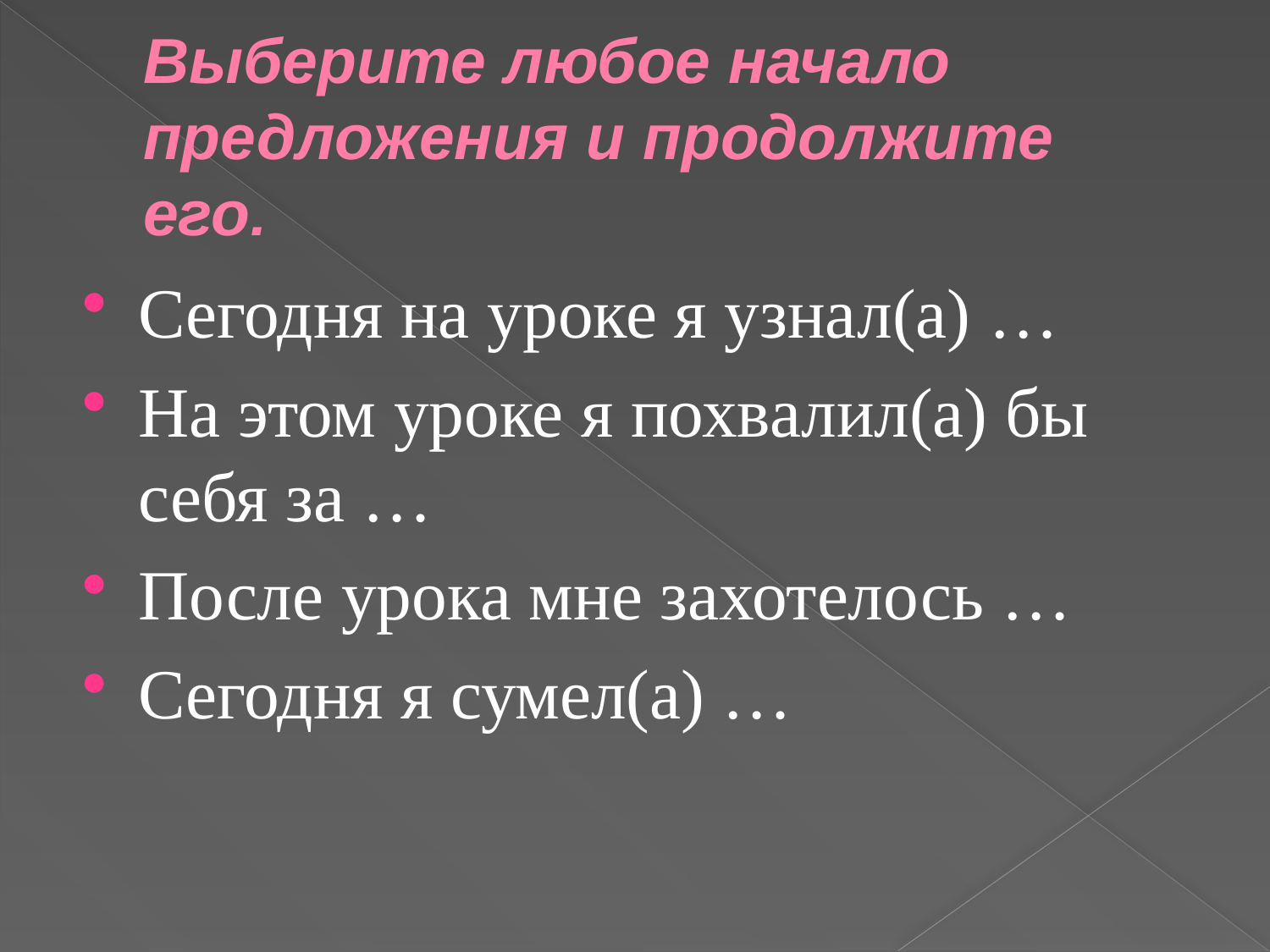

# Выберите любое начало предложения и продолжите его.
Сегодня на уроке я узнал(а) …
На этом уроке я похвалил(а) бы себя за …
После урока мне захотелось …
Сегодня я сумел(а) …